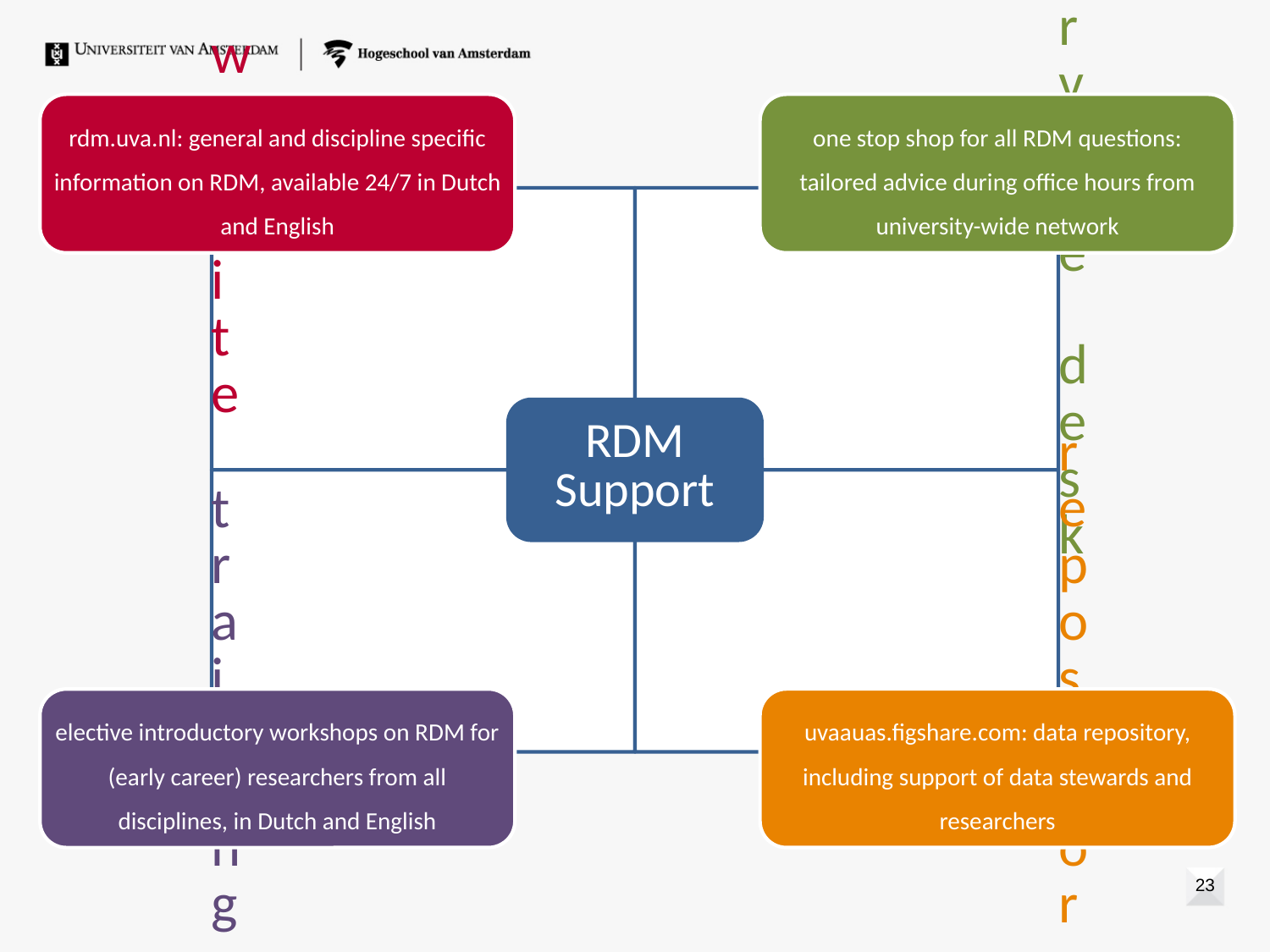

one stop shop for all RDM questions: tailored advice during office hours from university-wide network
rdm.uva.nl: general and discipline specific information on RDM, available 24/7 in Dutch and English
RDM Support
repository
uvaauas.figshare.com: data repository, including support of data stewards and researchers
elective introductory workshops on RDM for (early career) researchers from all disciplines, in Dutch and English
23